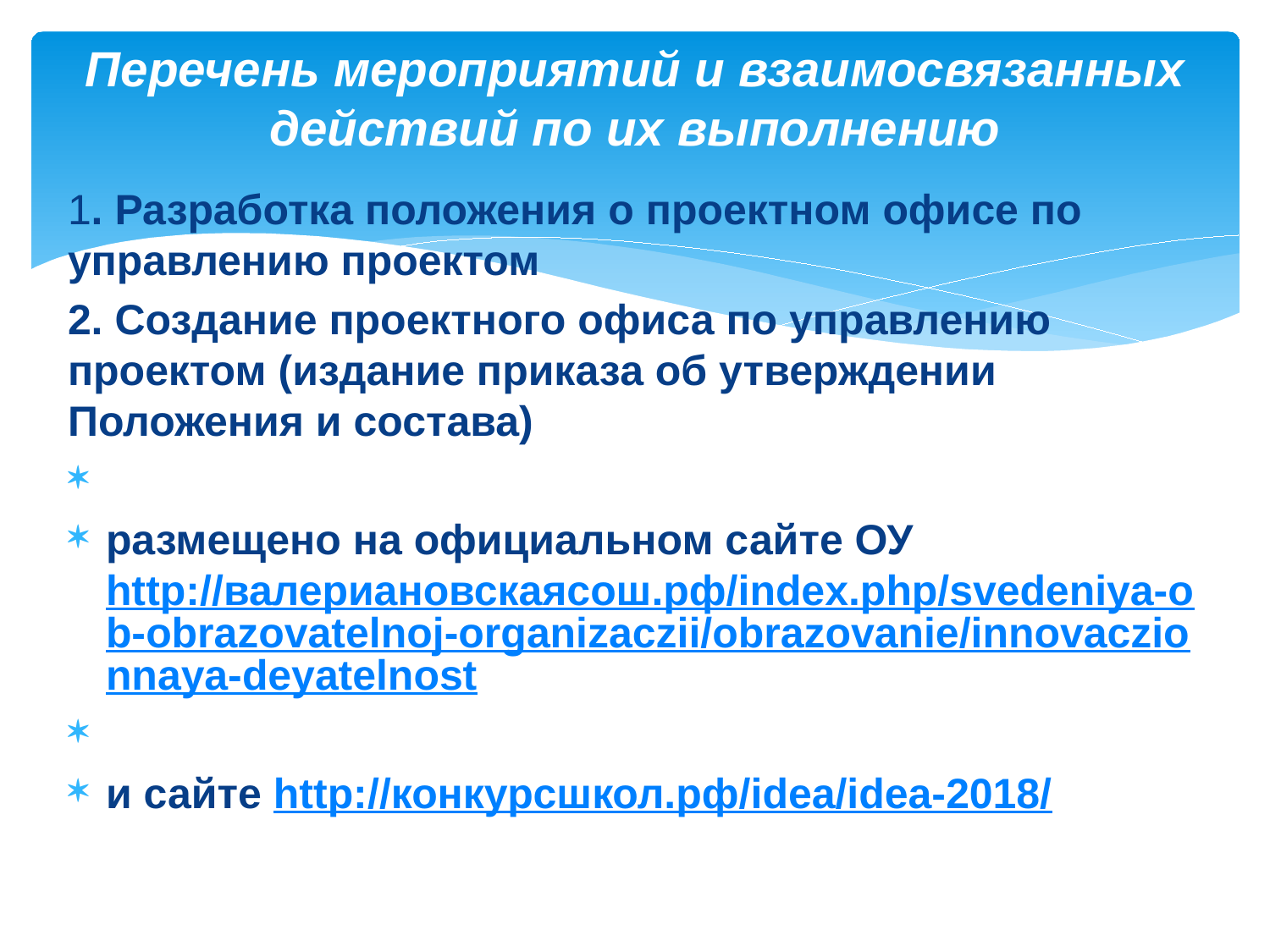

# Перечень мероприятий и взаимосвязанных действий по их выполнению
1. Разработка положения о проектном офисе по управлению проектом
2. Создание проектного офиса по управлению проектом (издание приказа об утверждении Положения и состава)

размещено на официальном сайте ОУ      http://валериановскаясош.рф/index.php/svedeniya-ob-obrazovatelnoj-organizaczii/obrazovanie/innovaczionnaya-deyatelnost

и сайте http://конкурсшкол.рф/idea/idea-2018/